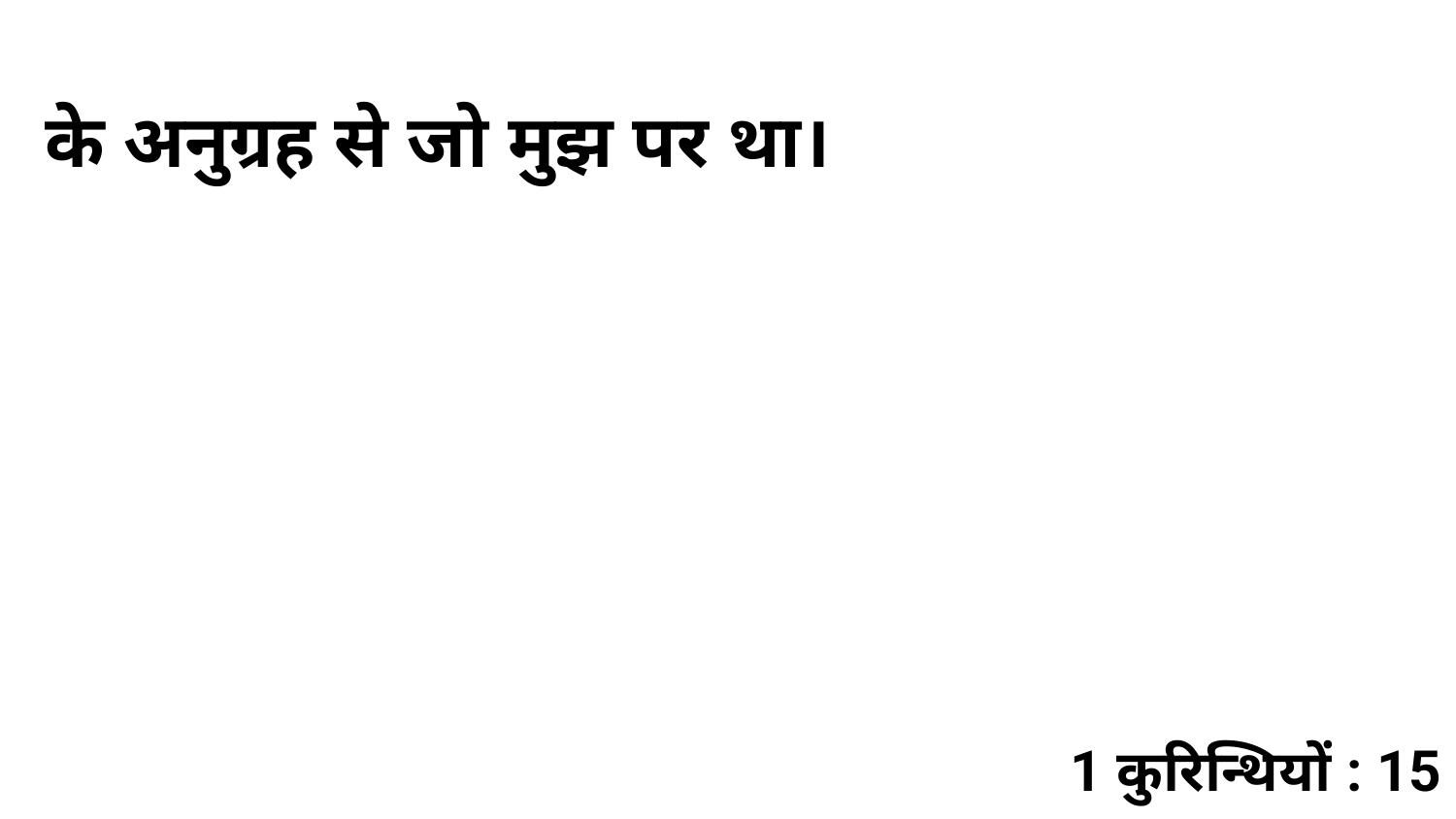

के अनुग्रह से जो मुझ पर था।
1 कुरिन्थियों : 15